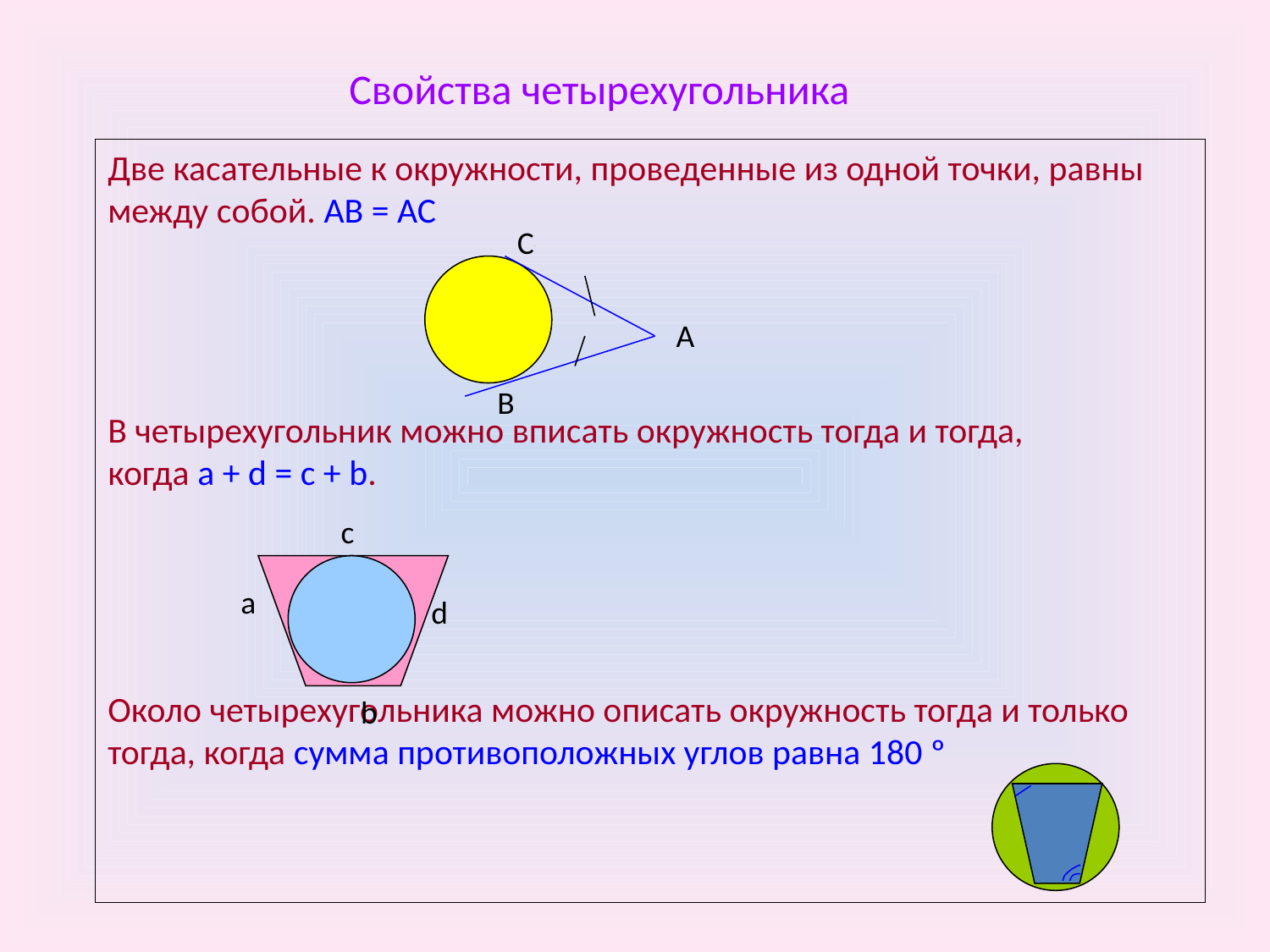

Свойства четырехугольника
# Две касательные к окружности, проведенные из одной точки, равны между собой. AB = AC В четырехугольник можно вписать окружность тогда и тогда, когда a + d = c + b. Около четырехугольника можно описать окружность тогда и только тогда, когда сумма противоположных углов равна 180 º
C

A
B
c

a
d
b